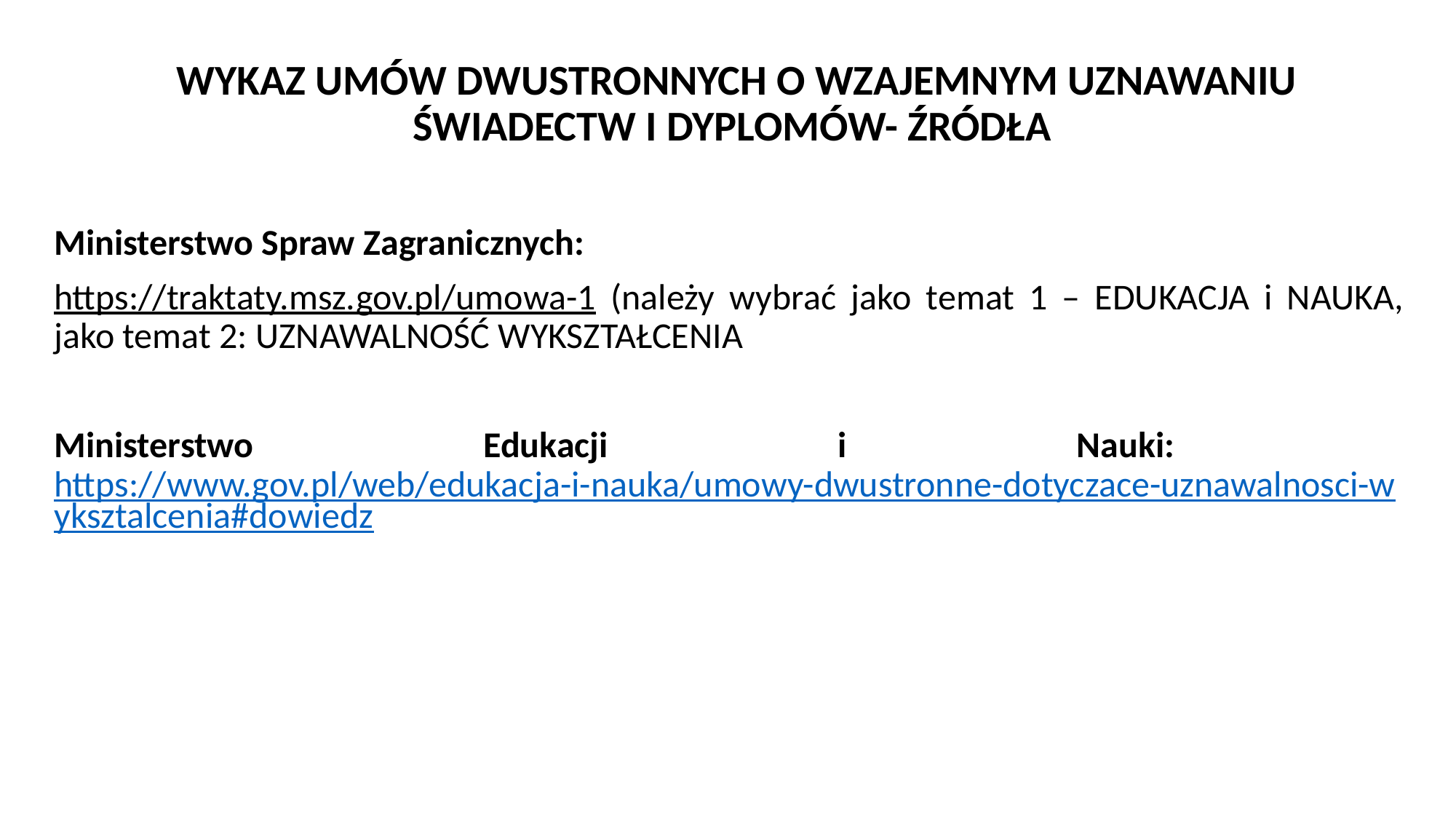

# WYKAZ UMÓW DWUSTRONNYCH O WZAJEMNYM UZNAWANIU ŚWIADECTW I DYPLOMÓW- ŹRÓDŁA
Ministerstwo Spraw Zagranicznych:
https://traktaty.msz.gov.pl/umowa-1 (należy wybrać jako temat 1 – EDUKACJA i NAUKA, jako temat 2: UZNAWALNOŚĆ WYKSZTAŁCENIA

Ministerstwo Edukacji i Nauki:  https://www.gov.pl/web/edukacja-i-nauka/umowy-dwustronne-dotyczace-uznawalnosci-wyksztalcenia#dowiedz